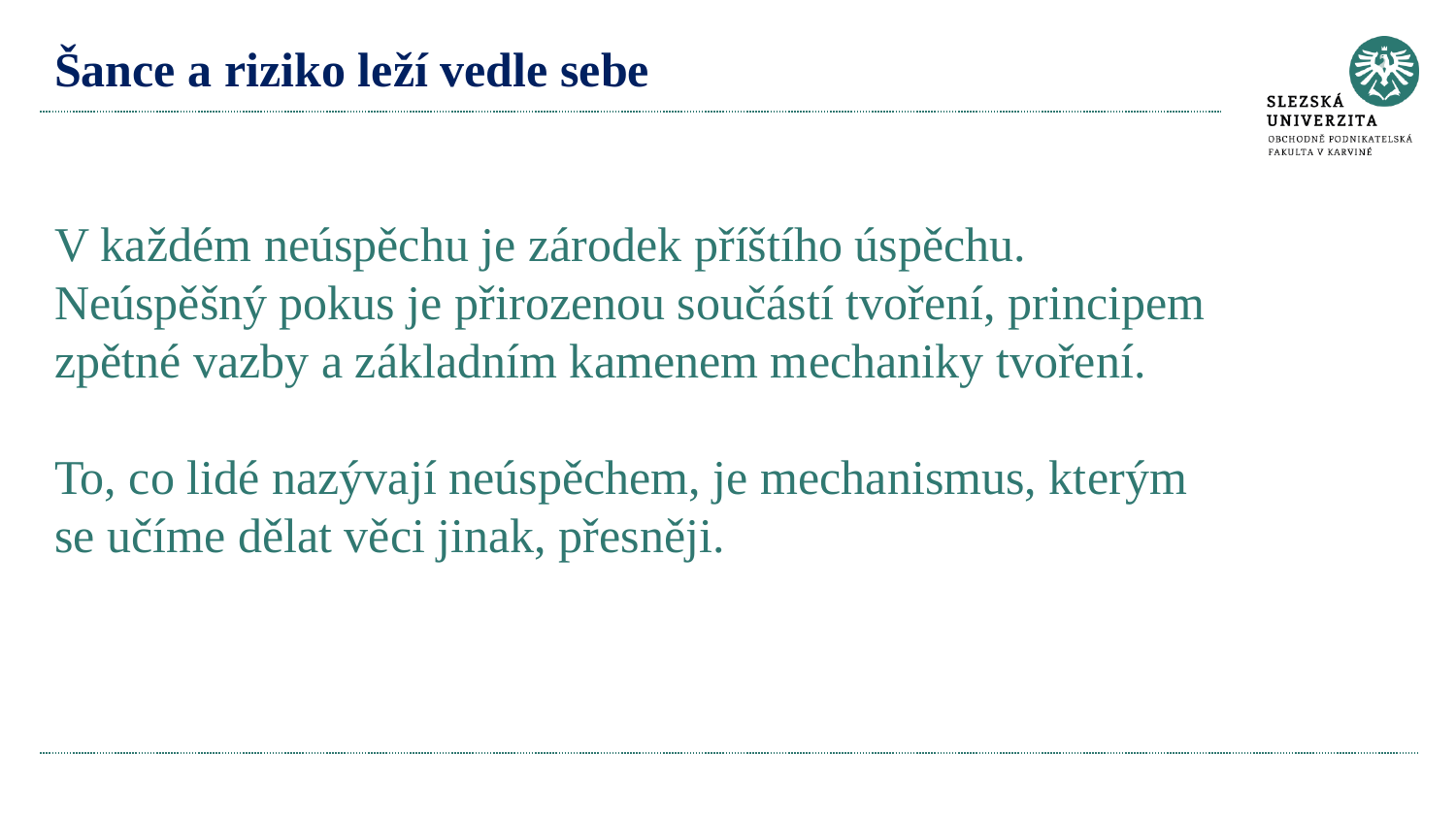

# Šance a riziko leží vedle sebe V každém neúspěchu je zárodek příštího úspěchu. Neúspěšný po­kus je přirozenou součástí tvoření, principem zpětné vazby a základním kamenem mechaniky tvoření. To, co lidé nazývají neúspěchem, je mechanismus, kterým se učíme dělat věci jinak, přesněji.